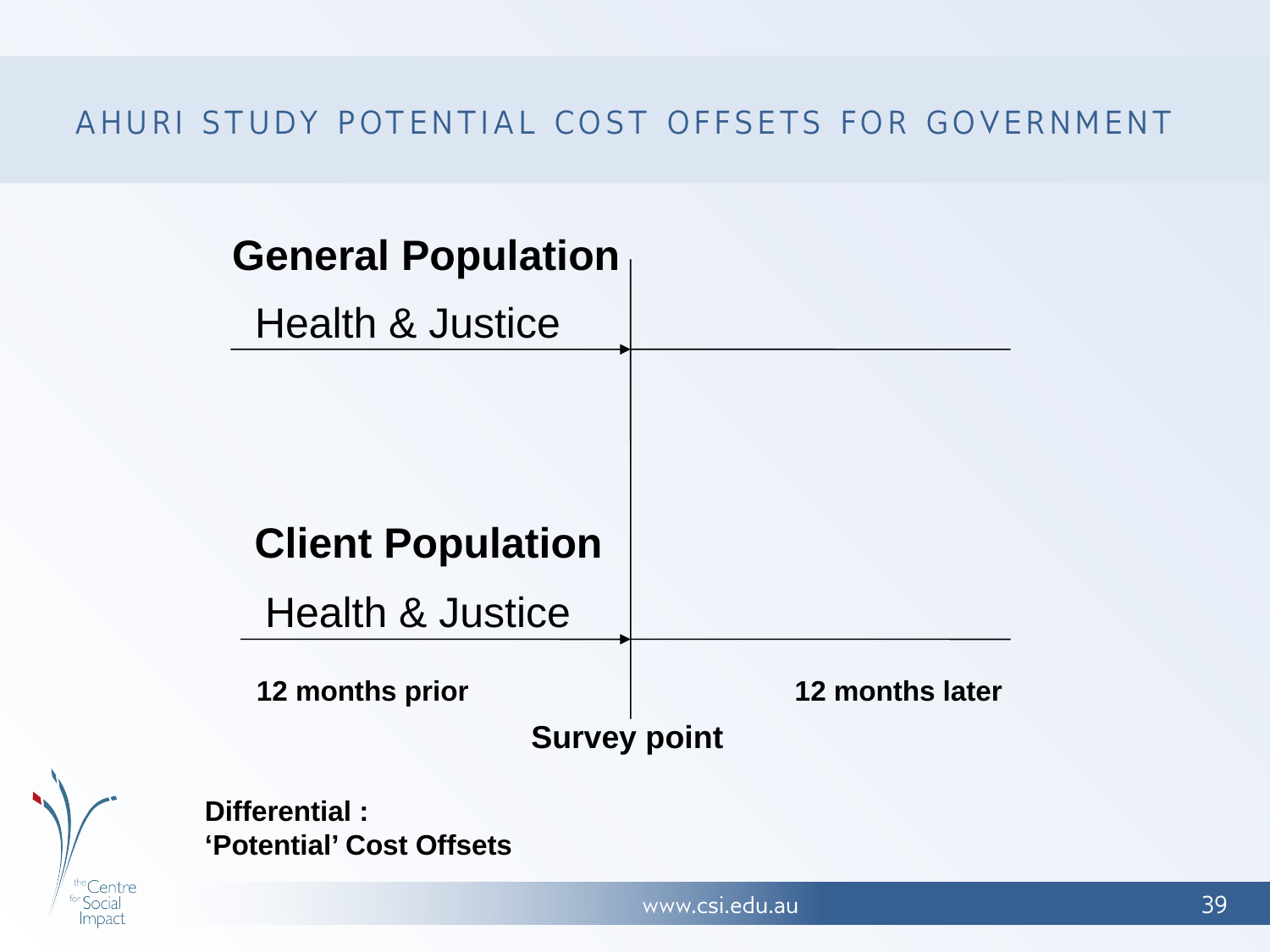

# AHURI Study Potential Cost Offsets for Government
General Population

Health & Justice

Client Population
Health & Justice

12 months prior
12 months later
Survey point
Differential :
‘Potential’ Cost Offsets